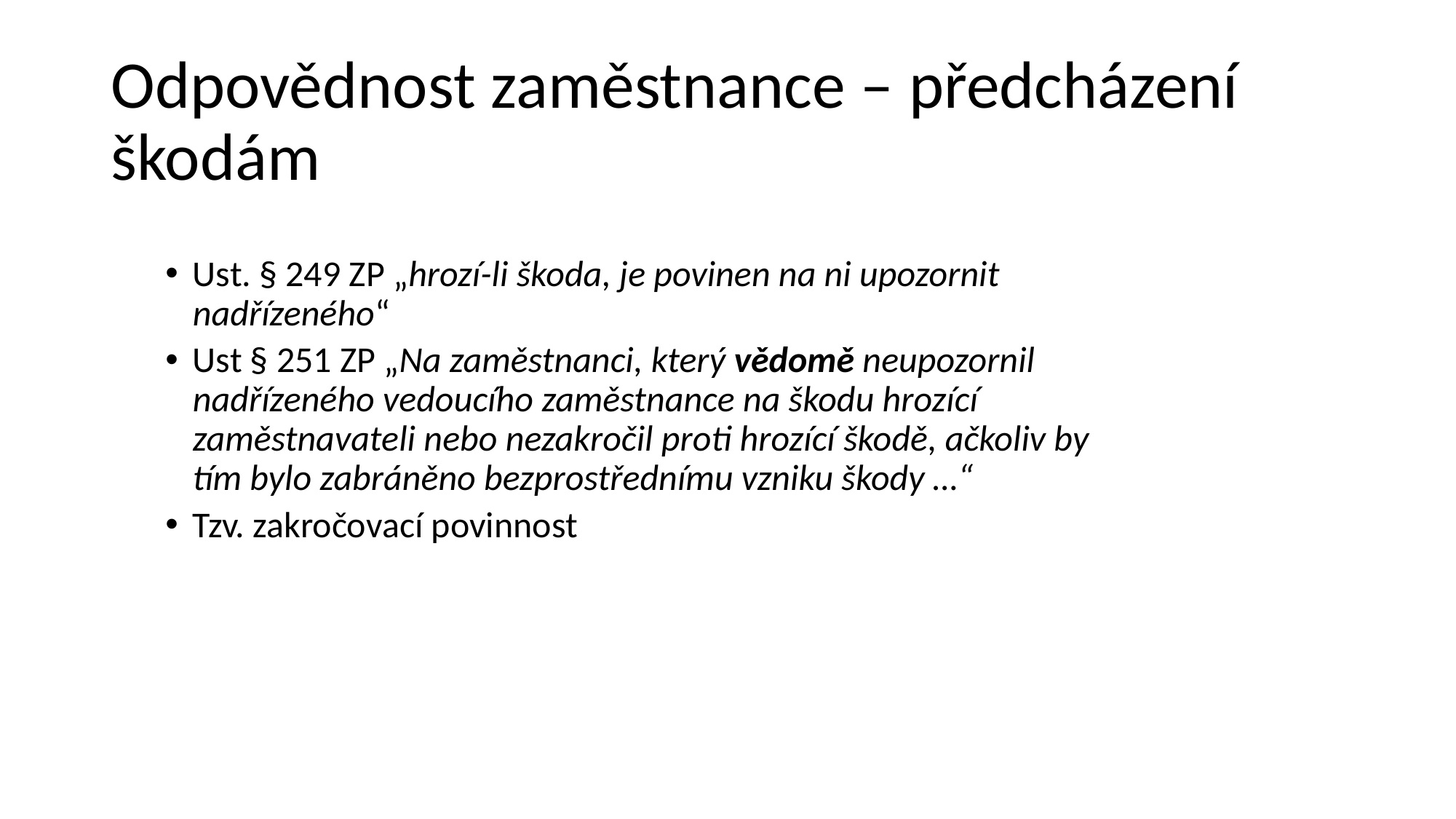

# Odpovědnost zaměstnance – předcházení škodám

Ust. § 249 ZP „hrozí-li škoda, je povinen na ni upozornit nadřízeného“
Ust § 251 ZP „Na zaměstnanci, který vědomě neupozornil nadřízeného vedoucího zaměstnance na škodu hrozící zaměstnavateli nebo nezakročil proti hrozící škodě, ačkoliv by tím bylo zabráněno bezprostřednímu vzniku škody …“
Tzv. zakročovací povinnost